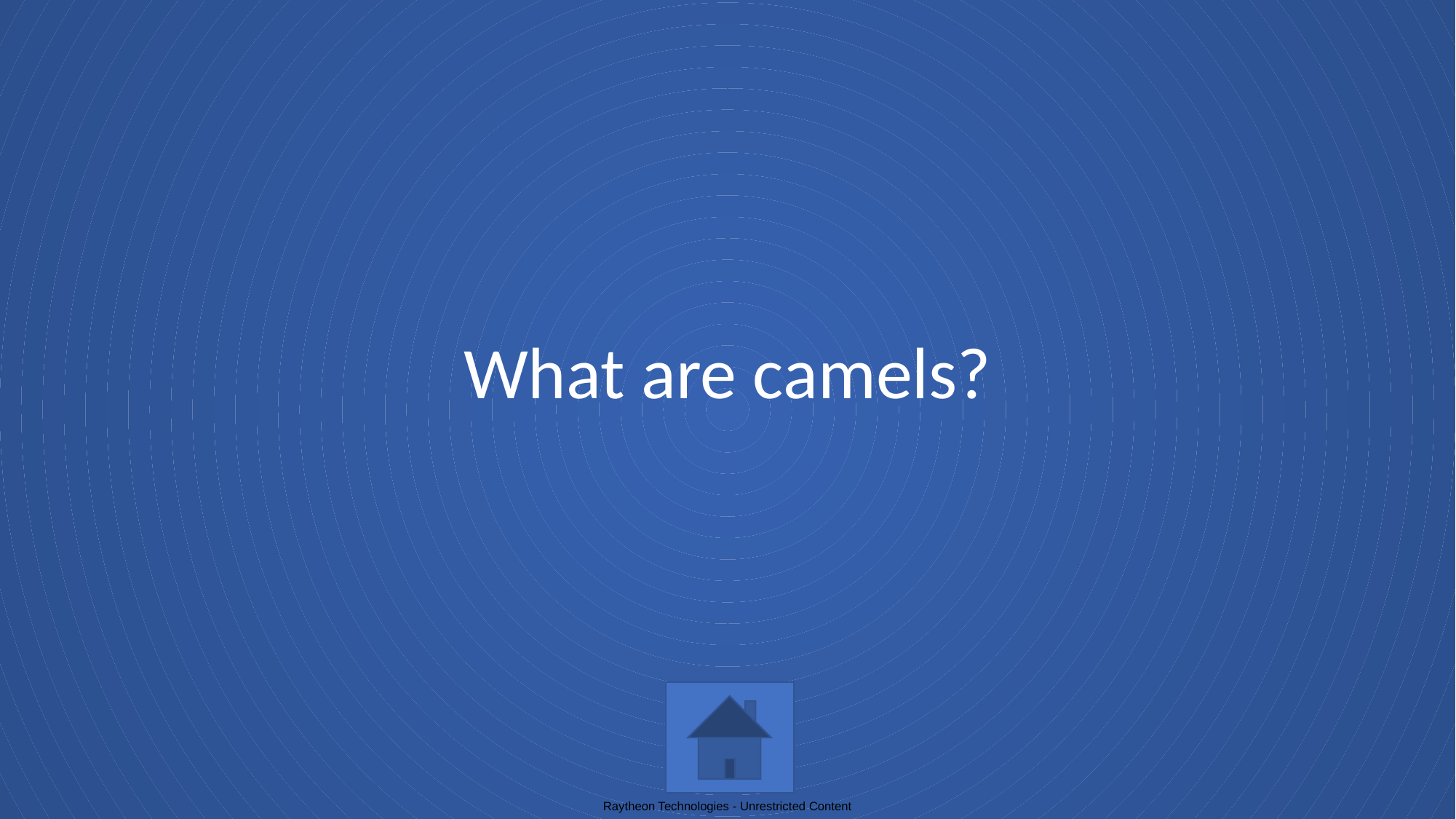

# What are camels?

Raytheon Technologies - Unrestricted Content